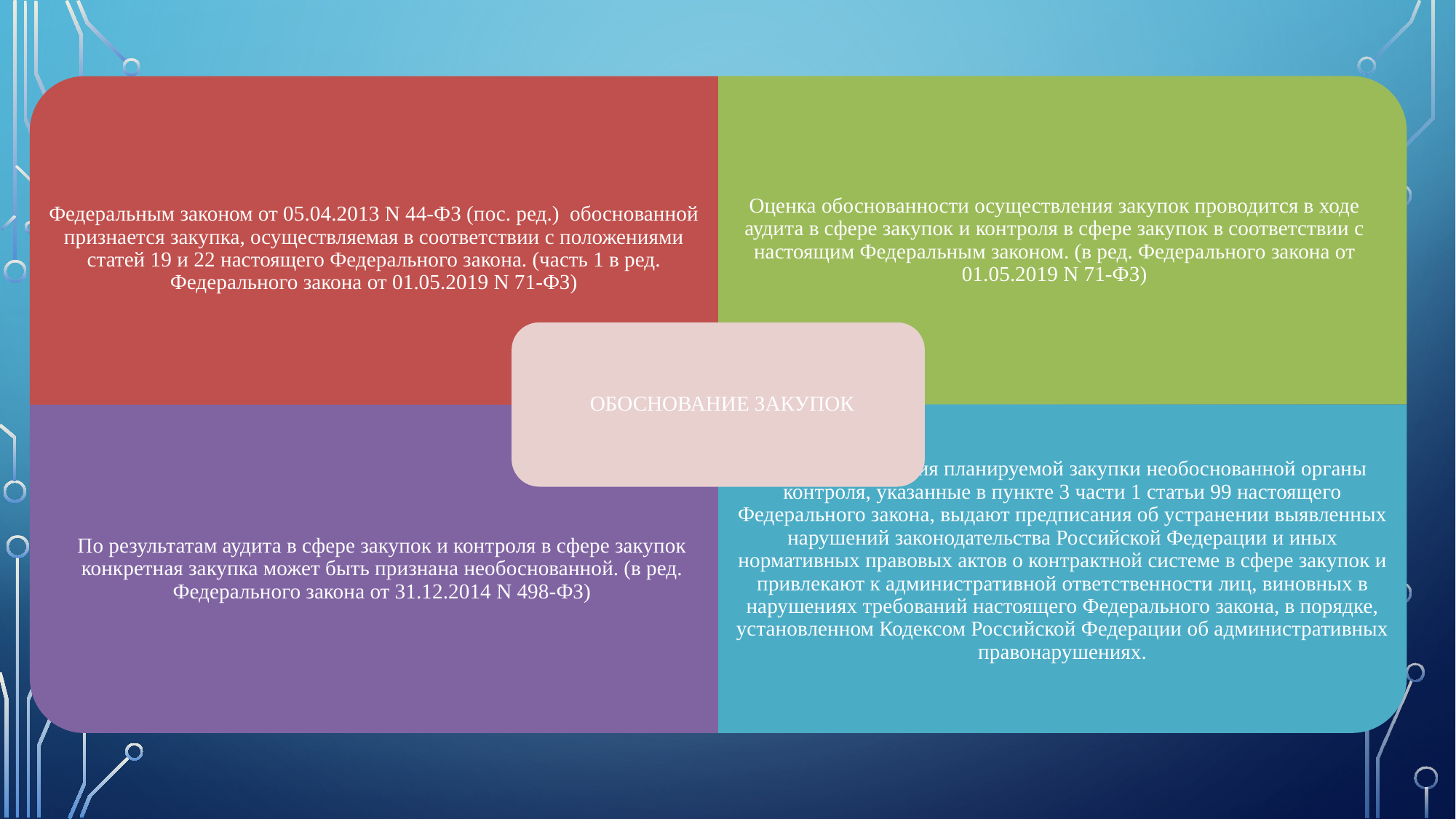

Федеральным законом от 05.04.2013 N 44-ФЗ (пос. ред.)  обоснованной признается закупка, осуществляемая в соответствии с положениями статей 19 и 22 настоящего Федерального закона. (часть 1 в ред. Федерального закона от 01.05.2019 N 71-ФЗ)
Оценка обоснованности осуществления закупок проводится в ходе аудита в сфере закупок и контроля в сфере закупок в соответствии с настоящим Федеральным законом. (в ред. Федерального закона от 01.05.2019 N 71-ФЗ)
По результатам аудита в сфере закупок и контроля в сфере закупок конкретная закупка может быть признана необоснованной. (в ред. Федерального закона от 31.12.2014 N 498-ФЗ)
В случае признания планируемой закупки необоснованной органы контроля, указанные в пункте 3 части 1 статьи 99 настоящего Федерального закона, выдают предписания об устранении выявленных нарушений законодательства Российской Федерации и иных нормативных правовых актов о контрактной системе в сфере закупок и привлекают к административной ответственности лиц, виновных в нарушениях требований настоящего Федерального закона, в порядке, установленном Кодексом Российской Федерации об административных правонарушениях.
Обоснование закупок